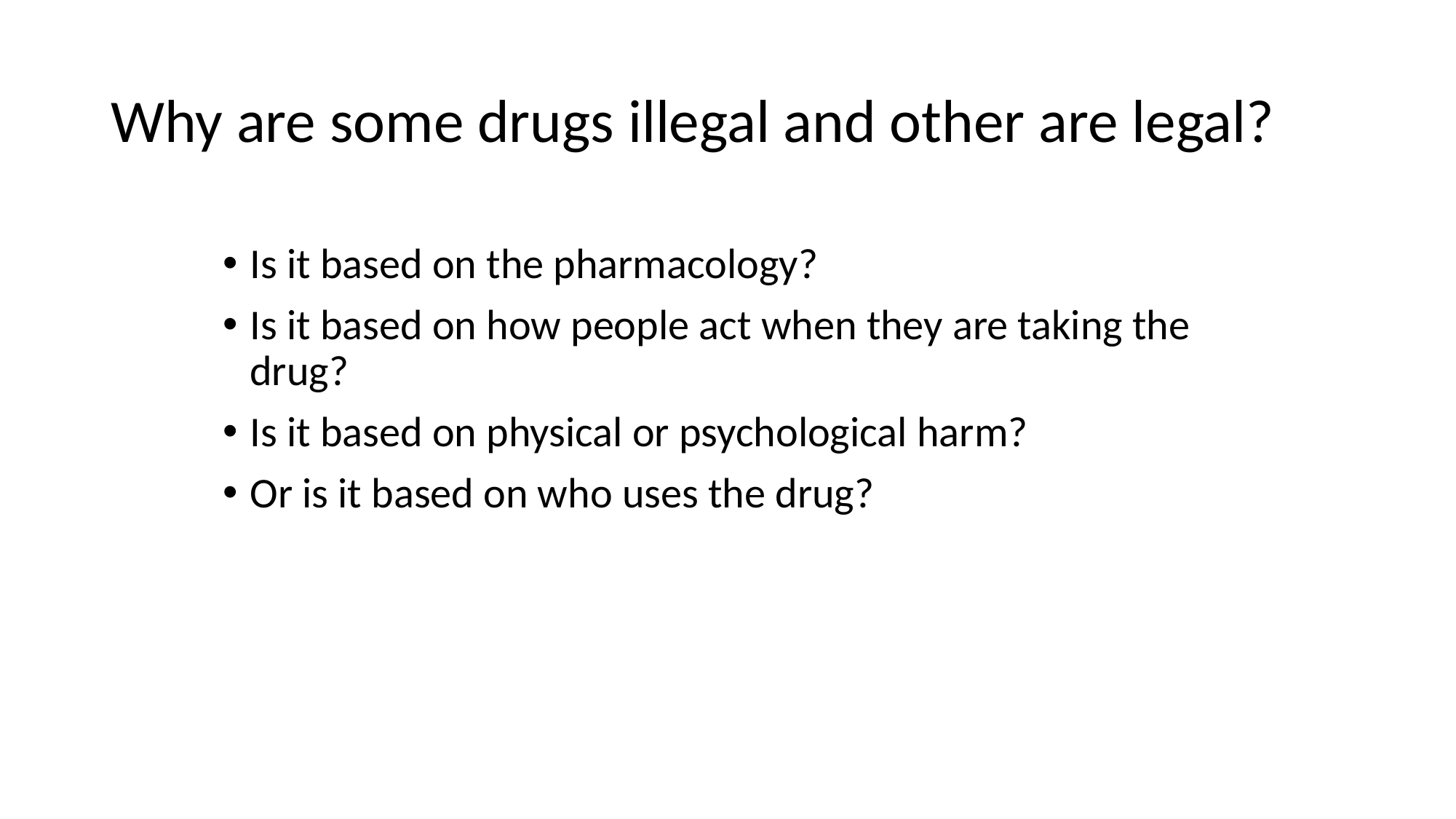

# Why are some drugs illegal and other are legal?
Is it based on the pharmacology?
Is it based on how people act when they are taking the drug?
Is it based on physical or psychological harm?
Or is it based on who uses the drug?